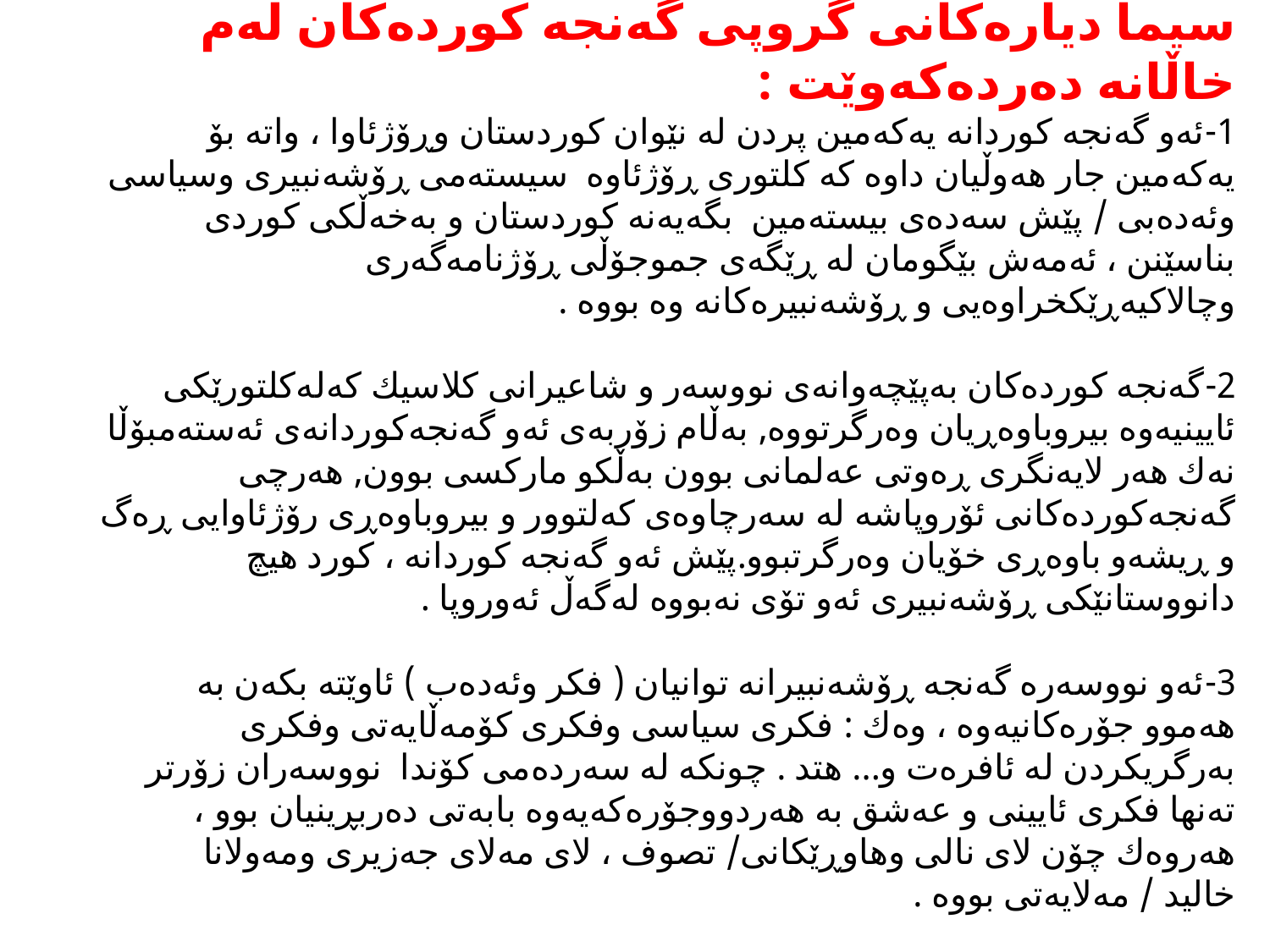

سیما دیارەكانی گروپی گەنجە كوردەكان لەم خاڵانە دەردەكەوێت :
1-ئەو گەنجە كوردانە یەكەمین پردن لە نێوان كوردستان وڕۆژئاوا ، واتە بۆ یەكەمین جار هەوڵیان داوە كە كلتوری ڕۆژئاوە  سیستەمی ڕۆشەنبیری وسیاسی وئەدەبی / پێش سەدەی بیستەمین  بگەیەنە كوردستان و بەخەڵكی كوردی بناسێنن ، ئەمەش بێگومان لە ڕێگەی جموجۆڵی ڕۆژنامەگەری وچالاكیەڕێكخراوەیی و ڕۆشەنبیرەكانە وە بووە .

2-گەنجە كوردەكان بەپێچەوانەی نووسەر و شاعیرانی كلاسیك كەلەكلتورێكی ئایینیەوە بیروباوەڕیان وەرگرتووە, بەڵام زۆربەی ئەو گەنجەكوردانەی ئەستەمبۆڵا نەك هەر لایەنگری ڕەوتی عەلمانی بوون بەڵكو ماركسی بوون, هەرچی گەنجەكوردەكانی ئۆروپاشە لە سەرچاوەی كەلتوور و بیروباوەڕی رۆژئاوایی ڕەگ و ڕیشەو باوەڕی خۆیان وەرگرتبوو.پێش ئەو گەنجە كوردانە ، كورد هیچ دانووستانێكی ڕۆشەنبیری ئەو تۆی نەبووە لەگەڵ ئەوروپا .

3-ئەو نووسەرە گەنجە ڕۆشەنبیرانە توانیان ( فكر وئەدەب ) ئاوێتە بكەن بە هەموو جۆرەكانیەوە ، وەك : فكری سیاسی وفكری كۆمەڵایەتی وفكری بەرگریكردن لە ئافرەت و... هتد . چونكە لە سەردەمی كۆندا  نووسەران زۆرتر تەنها فكری ئایینی و عەشق بە هەردووجۆرەكەیەوە بابەتی دەربڕینیان بوو ، هەروەك چۆن لای نالی وهاوڕێكانی/ تصوف ، لای مەلای جەزیری ومەولانا خالید / مەلایەتی بووە .